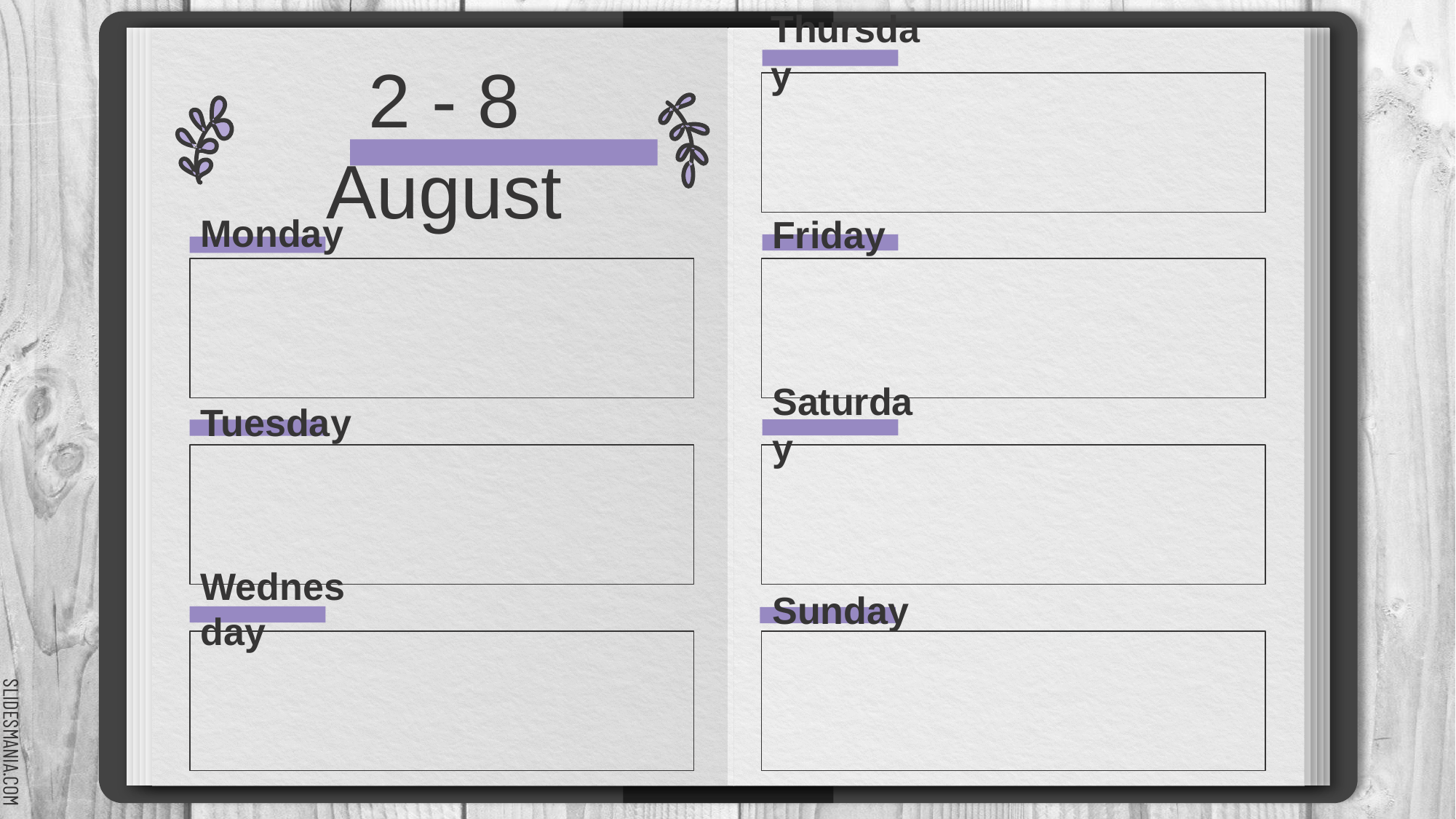

Thursday

# 2 - 8 August

Monday
Friday

Tuesday
Saturday

Wednesday
Sunday